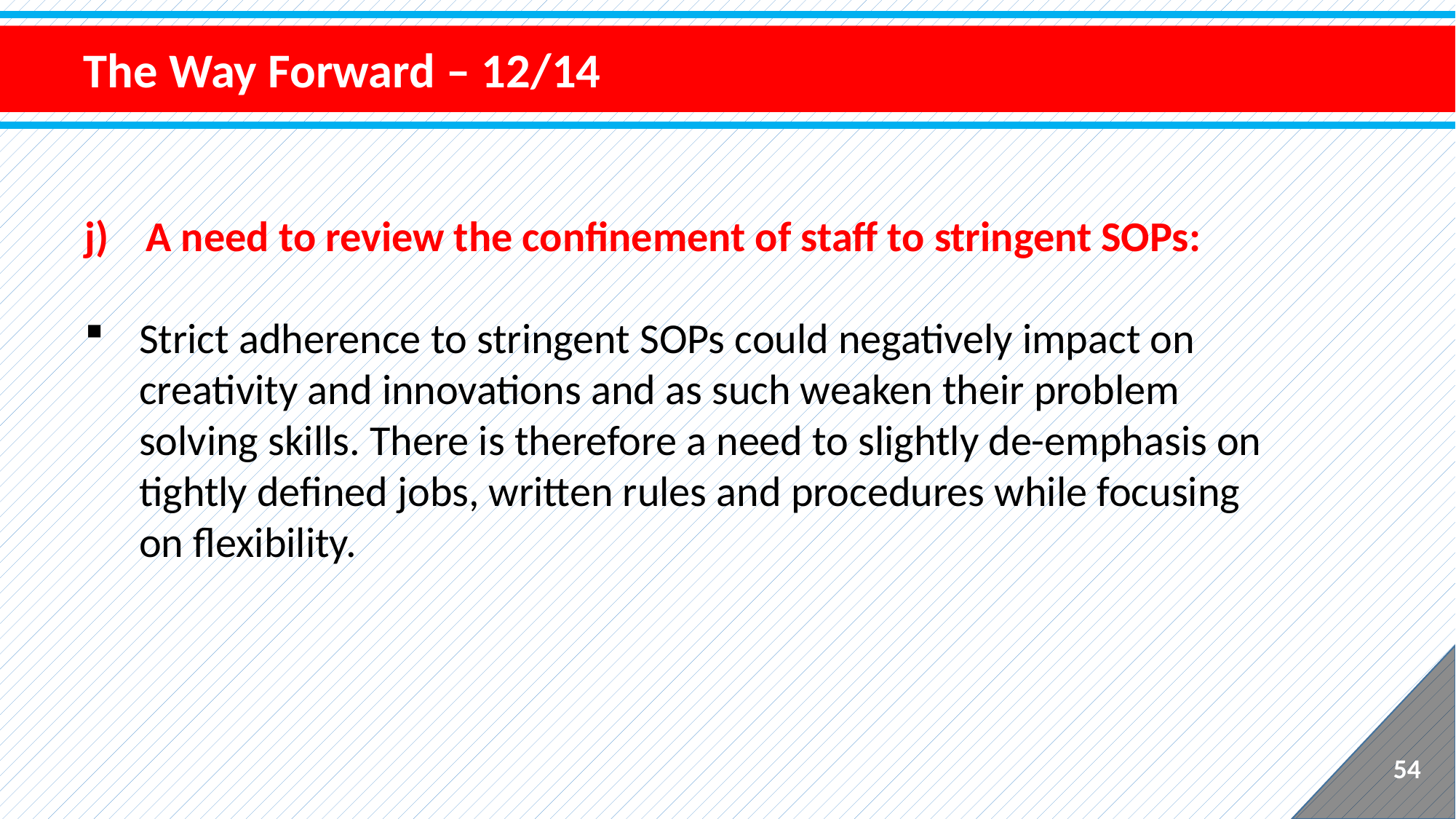

The Way Forward – 12/14
A need to review the confinement of staff to stringent SOPs:

Strict adherence to stringent SOPs could negatively impact on creativity and innovations and as such weaken their problem solving skills. There is therefore a need to slightly de-emphasis on tightly defined jobs, written rules and procedures while focusing on flexibility.

54